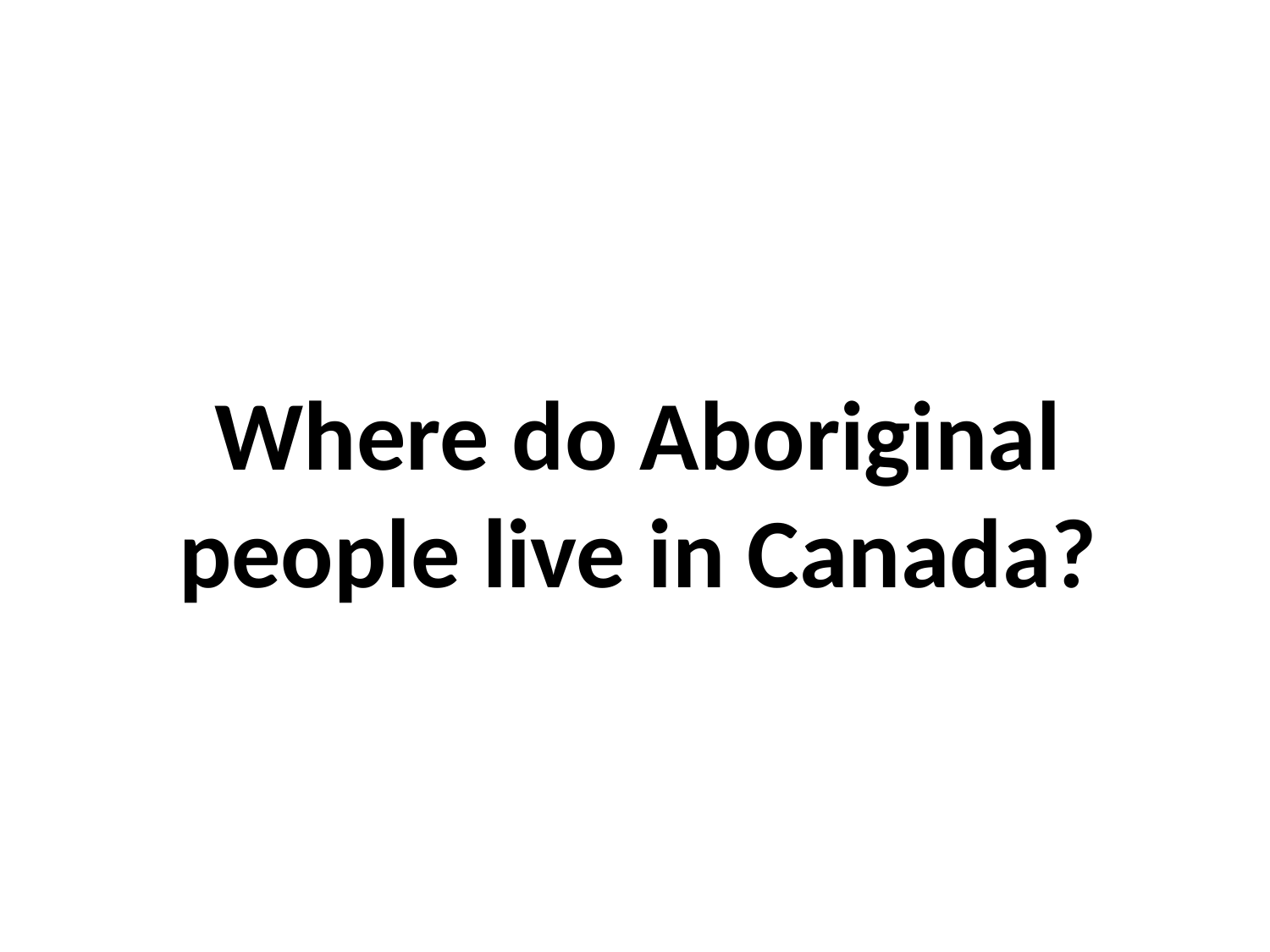

# Where do Aboriginal people live in Canada?